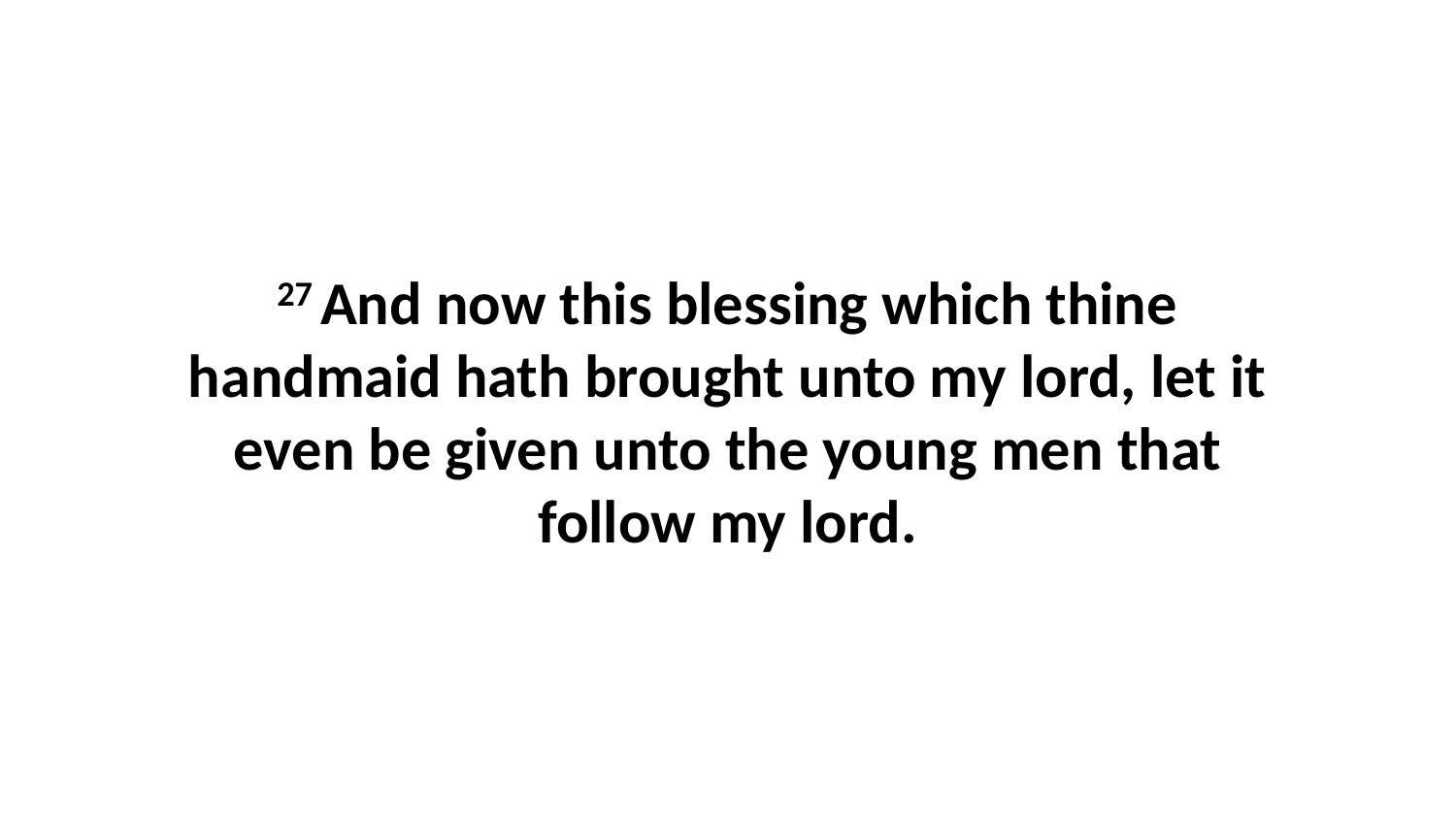

27 And now this blessing which thine handmaid hath brought unto my lord, let it even be given unto the young men that follow my lord.